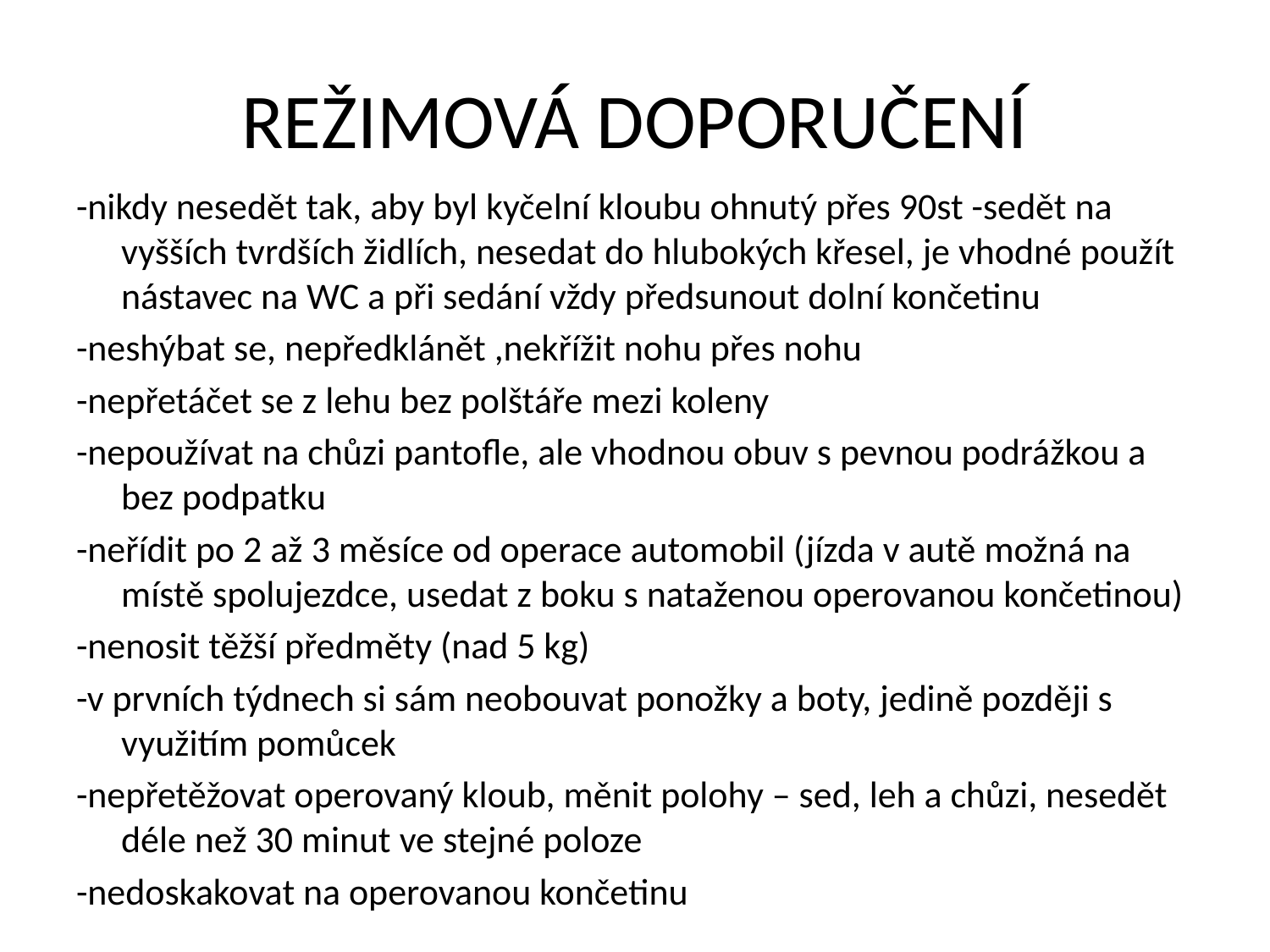

# REŽIMOVÁ DOPORUČENÍ
-nikdy nesedět tak, aby byl kyčelní kloubu ohnutý přes 90st -sedět na vyšších tvrdších židlích, nesedat do hlubokých křesel, je vhodné použít nástavec na WC a při sedání vždy předsunout dolní končetinu
-neshýbat se, nepředklánět ,nekřížit nohu přes nohu
-nepřetáčet se z lehu bez polštáře mezi koleny
-nepoužívat na chůzi pantofle, ale vhodnou obuv s pevnou podrážkou a bez podpatku
-neřídit po 2 až 3 měsíce od operace automobil (jízda v autě možná na místě spolujezdce, usedat z boku s nataženou operovanou končetinou)
-nenosit těžší předměty (nad 5 kg)
-v prvních týdnech si sám neobouvat ponožky a boty, jedině později s využitím pomůcek
-nepřetěžovat operovaný kloub, měnit polohy – sed, leh a chůzi, nesedět déle než 30 minut ve stejné poloze
-nedoskakovat na operovanou končetinu